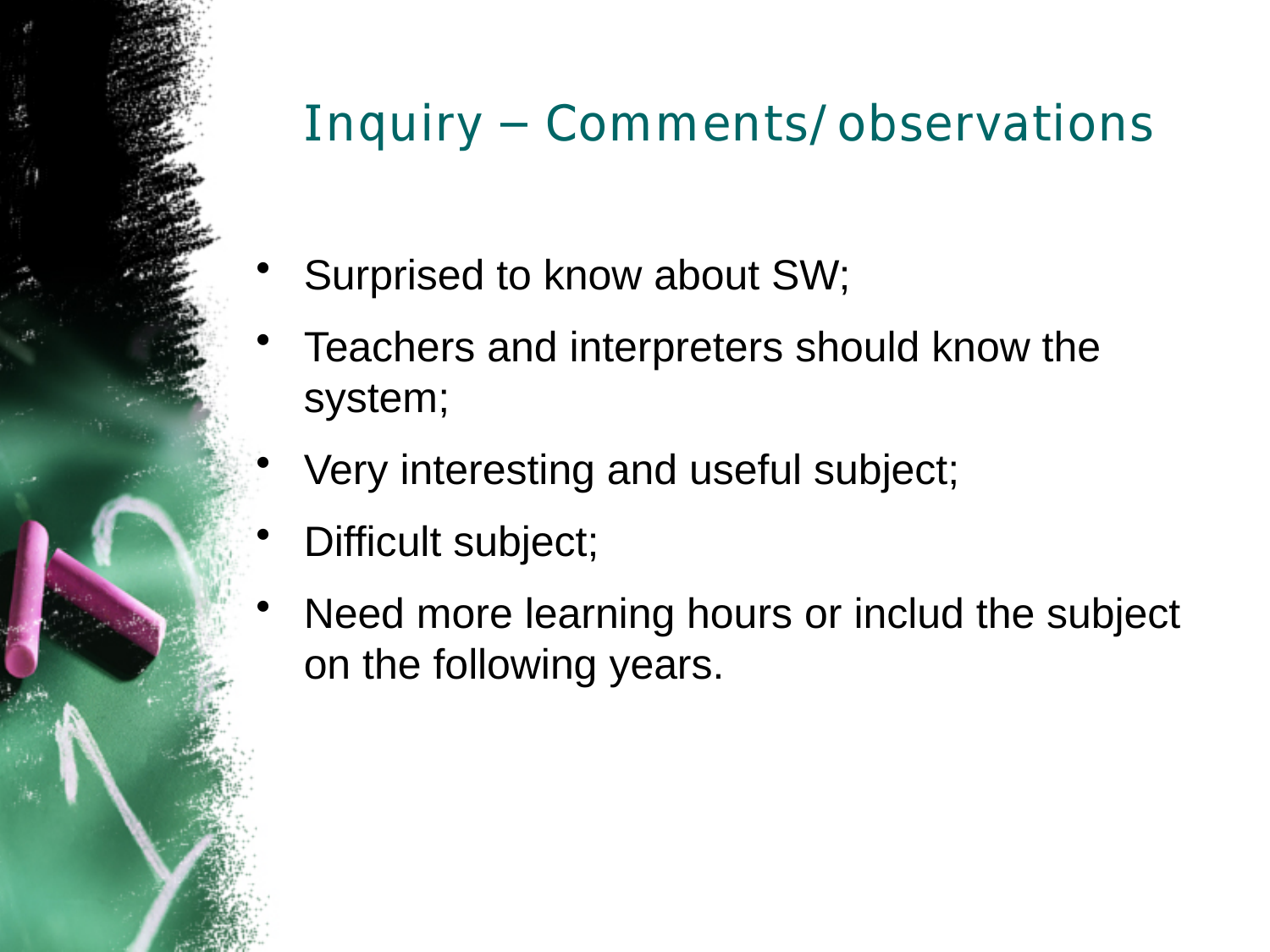

# Inquiry – Comments/observations
Surprised to know about SW;
Teachers and interpreters should know the system;
Very interesting and useful subject;
Difficult subject;
Need more learning hours or includ the subject on the following years.